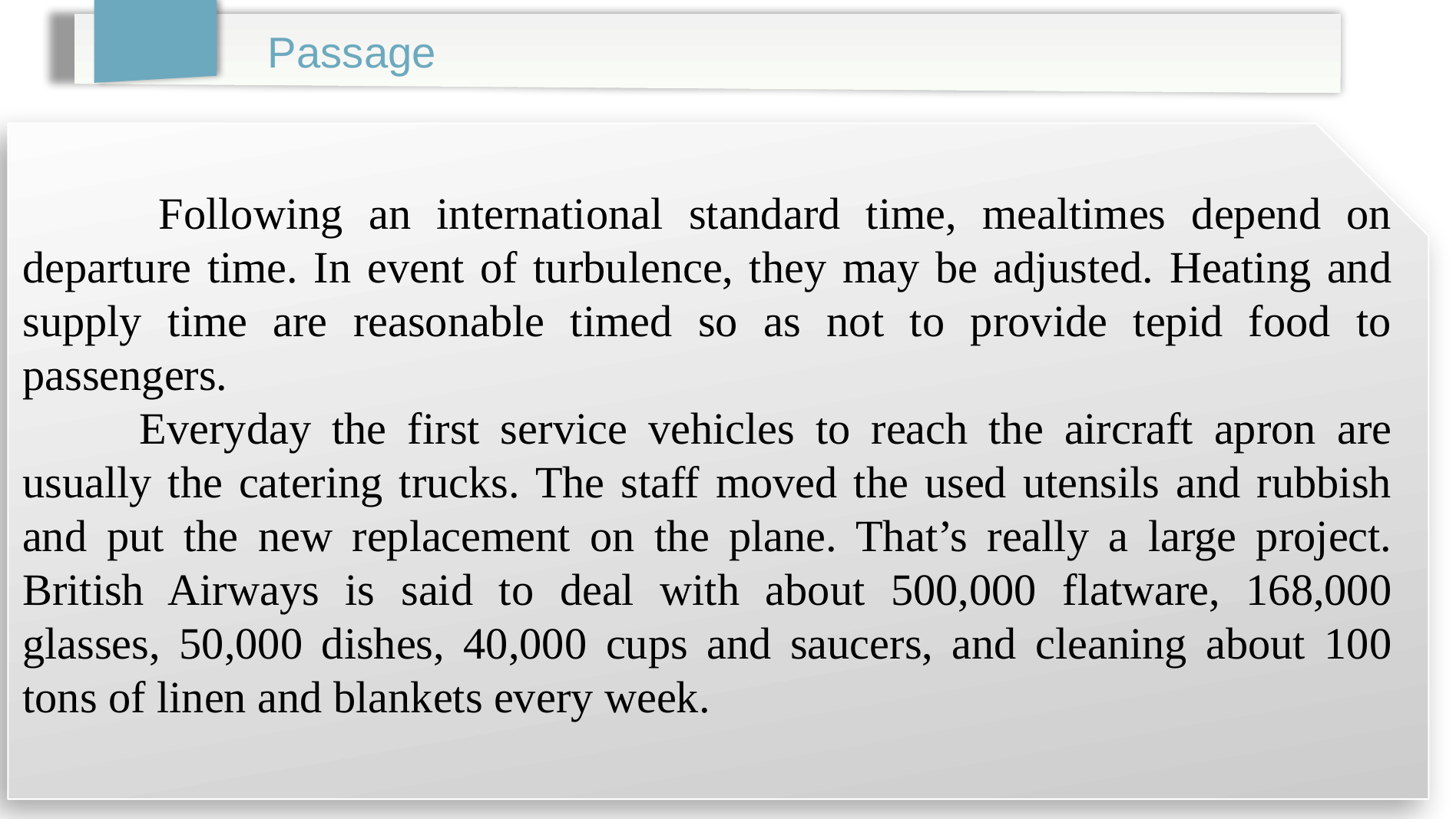

Passage

    Following an international standard time, mealtimes depend on departure time. In event of turbulence, they may be adjusted. Heating and supply time are reasonable timed so as not to provide tepid food to passengers.
    Everyday the first service vehicles to reach the aircraft apron are usually the catering trucks. The staff moved the used utensils and rubbish and put the new replacement on the plane. That’s really a large project. British Airways is said to deal with about 500,000 flatware, 168,000 glasses, 50,000 dishes, 40,000 cups and saucers, and cleaning about 100 tons of linen and blankets every week.